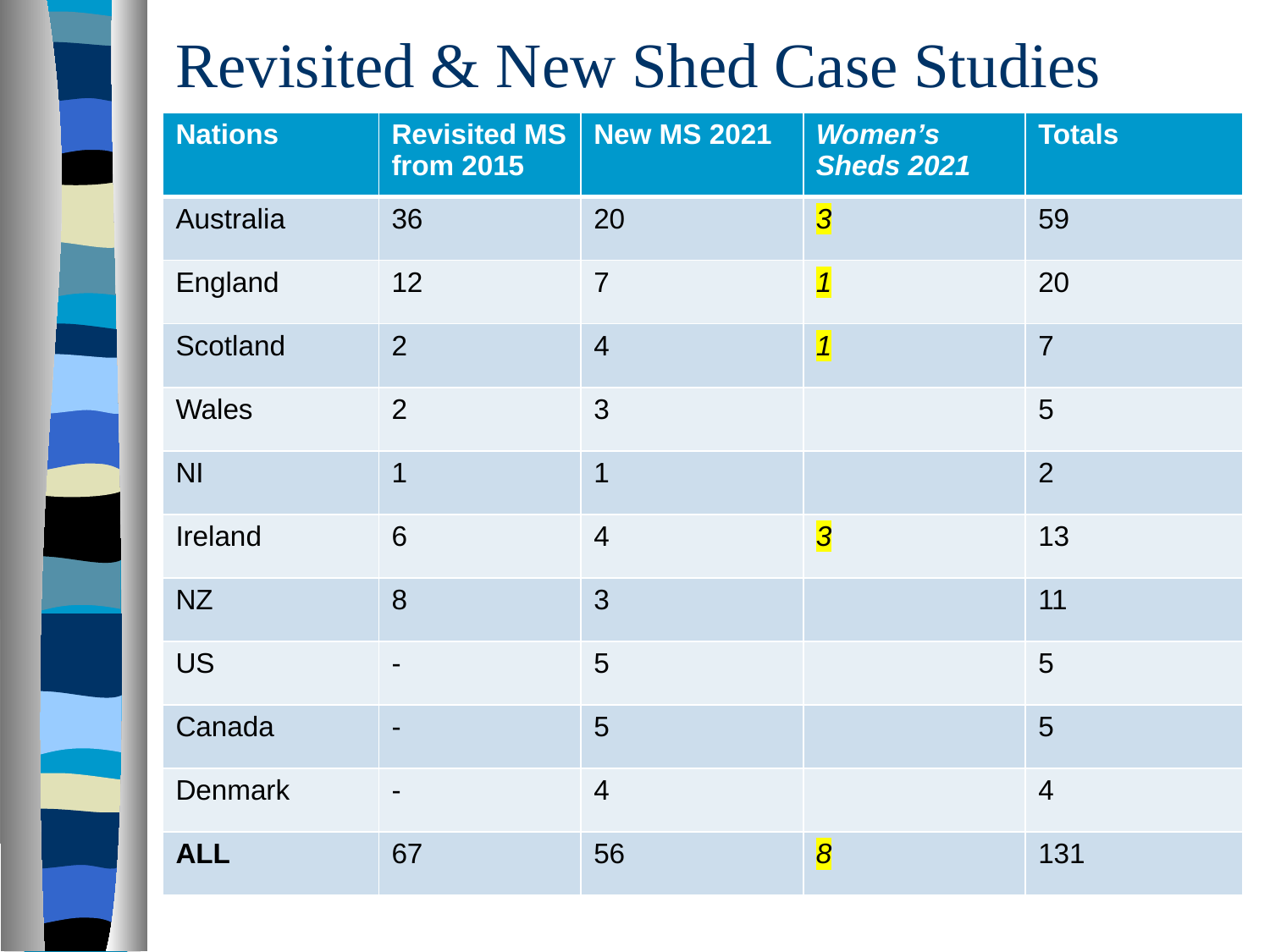

# Revisited & New Shed Case Studies
| Nations | Revisited MS from 2015 | New MS 2021 | Women’s Sheds 2021 | Totals |
| --- | --- | --- | --- | --- |
| Australia | 36 | 20 | 3 | 59 |
| England | 12 | 7 | 1 | 20 |
| Scotland | 2 | 4 | 1 | 7 |
| Wales | 2 | 3 |  | 5 |
| NI | 1 | 1 |  | 2 |
| Ireland | 6 | 4 | 3 | 13 |
| NZ | 8 | 3 |  | 11 |
| US | - | 5 |  | 5 |
| Canada | - | 5 |  | 5 |
| Denmark | - | 4 |  | 4 |
| ALL | 67 | 56 | 8 | 131 |